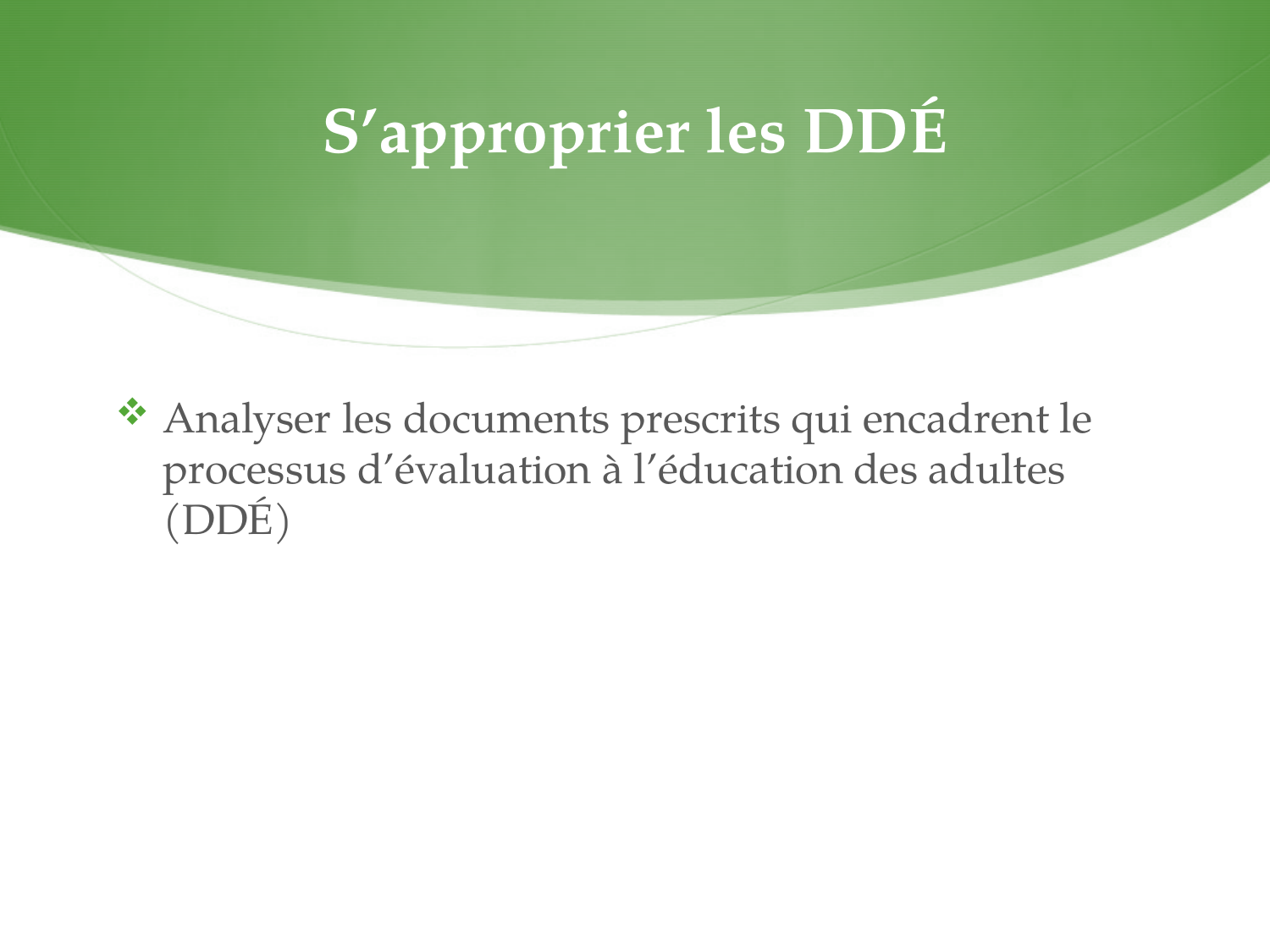

# S’approprier les DDÉ
Analyser les documents prescrits qui encadrent le processus d’évaluation à l’éducation des adultes (DDÉ)